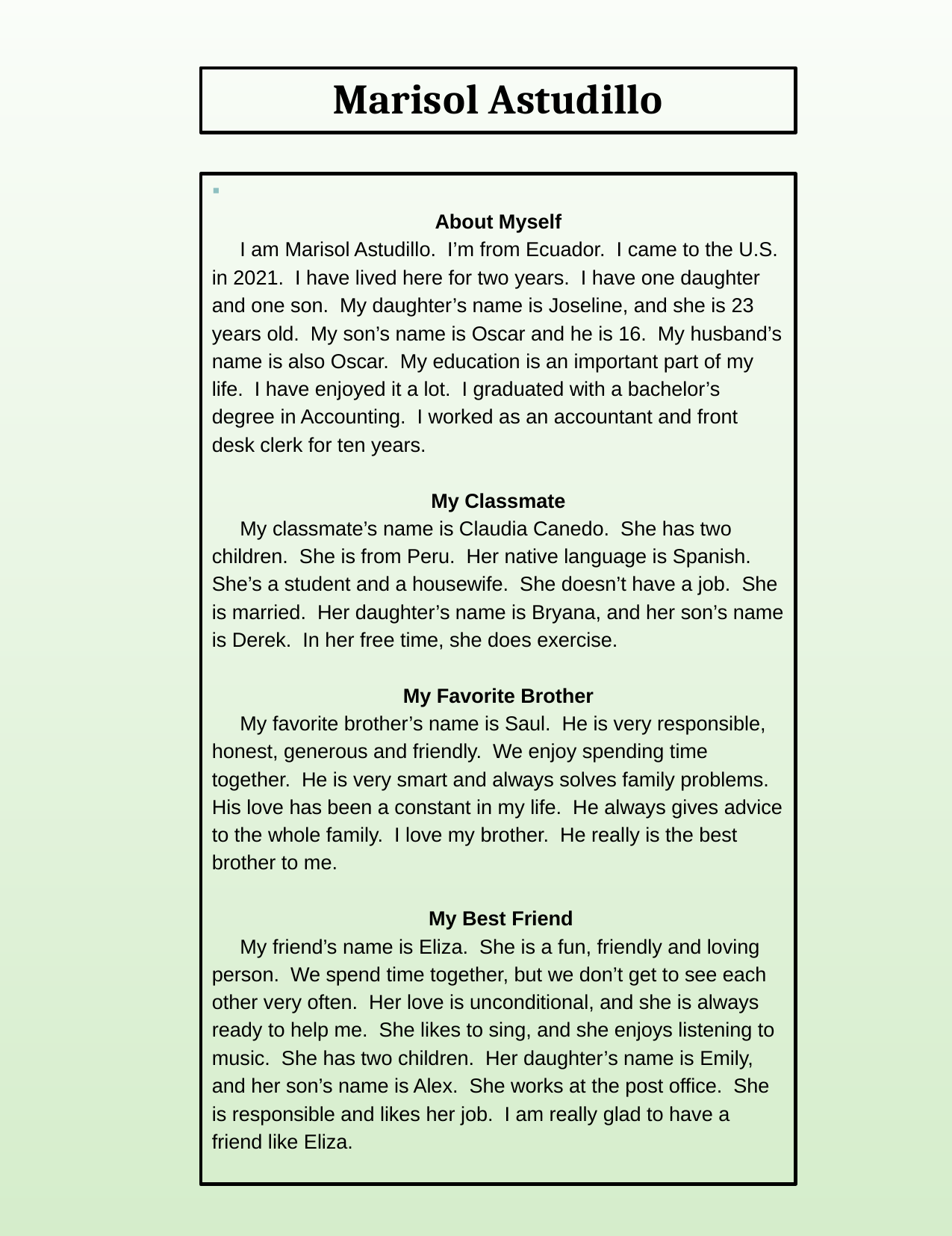

# Marisol Astudillo

About Myself
     I am Marisol Astudillo.  I’m from Ecuador.  I came to the U.S. in 2021.  I have lived here for two years.  I have one daughter and one son.  My daughter’s name is Joseline, and she is 23 years old.  My son’s name is Oscar and he is 16.  My husband’s name is also Oscar.  My education is an important part of my life.  I have enjoyed it a lot.  I graduated with a bachelor’s degree in Accounting.  I worked as an accountant and front desk clerk for ten years.

My Classmate
     My classmate’s name is Claudia Canedo.  She has two children.  She is from Peru.  Her native language is Spanish.  She’s a student and a housewife.  She doesn’t have a job.  She is married.  Her daughter’s name is Bryana, and her son’s name is Derek.  In her free time, she does exercise.

My Favorite Brother
     My favorite brother’s name is Saul.  He is very responsible, honest, generous and friendly.  We enjoy spending time together.  He is very smart and always solves family problems.  His love has been a constant in my life.  He always gives advice to the whole family.  I love my brother.  He really is the best brother to me.

 My Best Friend
     My friend’s name is Eliza.  She is a fun, friendly and loving person.  We spend time together, but we don’t get to see each other very often.  Her love is unconditional, and she is always ready to help me.  She likes to sing, and she enjoys listening to music.  She has two children.  Her daughter’s name is Emily, and her son’s name is Alex.  She works at the post office.  She is responsible and likes her job.  I am really glad to have a friend like Eliza.